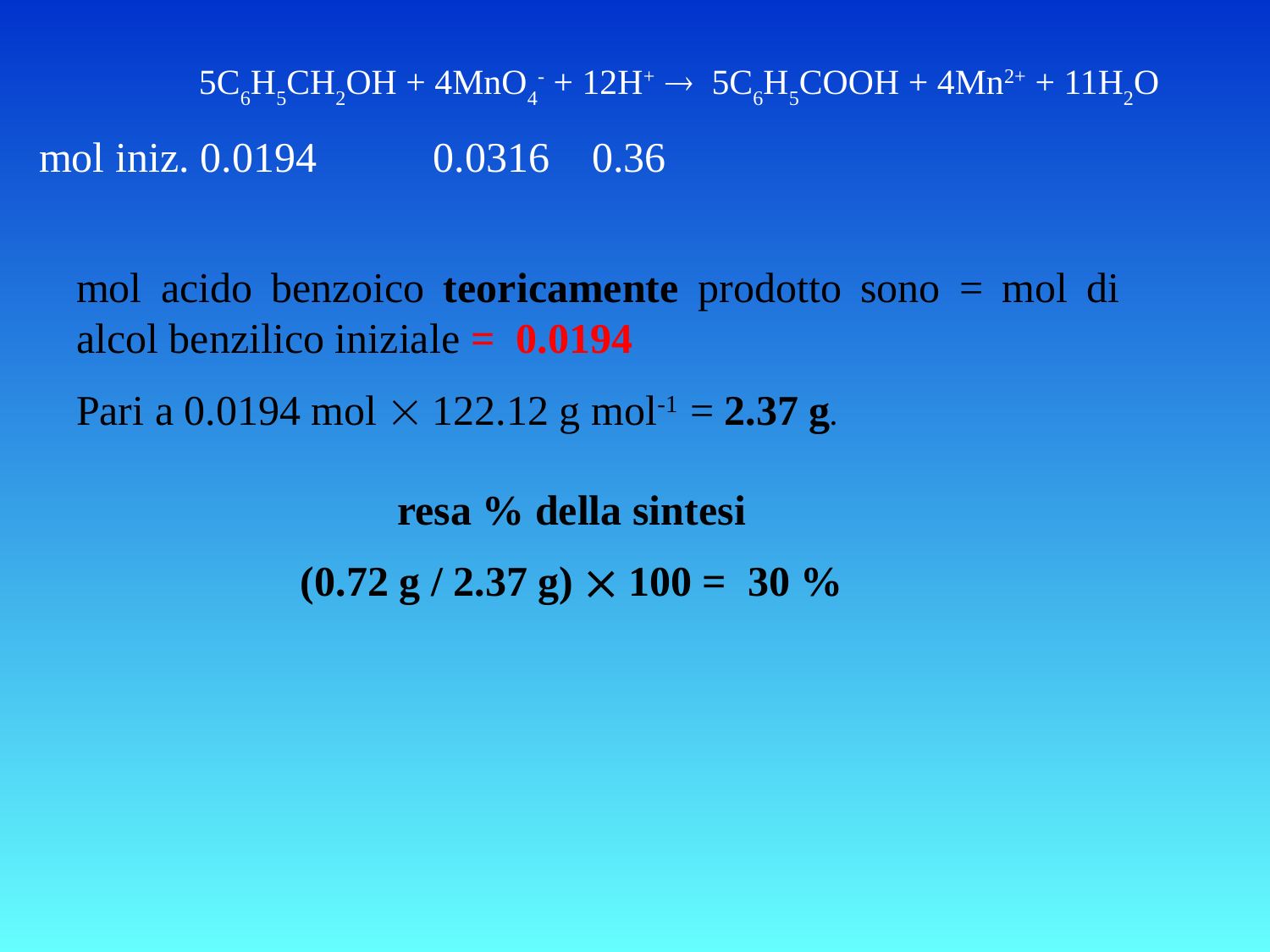

5C6H5CH2OH + 4MnO4- + 12H+  →  5C6H5COOH + 4Mn2+ + 11H2O
mol iniz. 0.0194           0.0316    0.36
mol acido benzoico teoricamente prodotto sono = mol di alcol benzilico iniziale =  0.0194
Pari a 0.0194 mol × 122.12 g mol-1  = 2.37 g.

resa % della sintesi
(0.72 g / 2.37 g) × 100 =  30 %